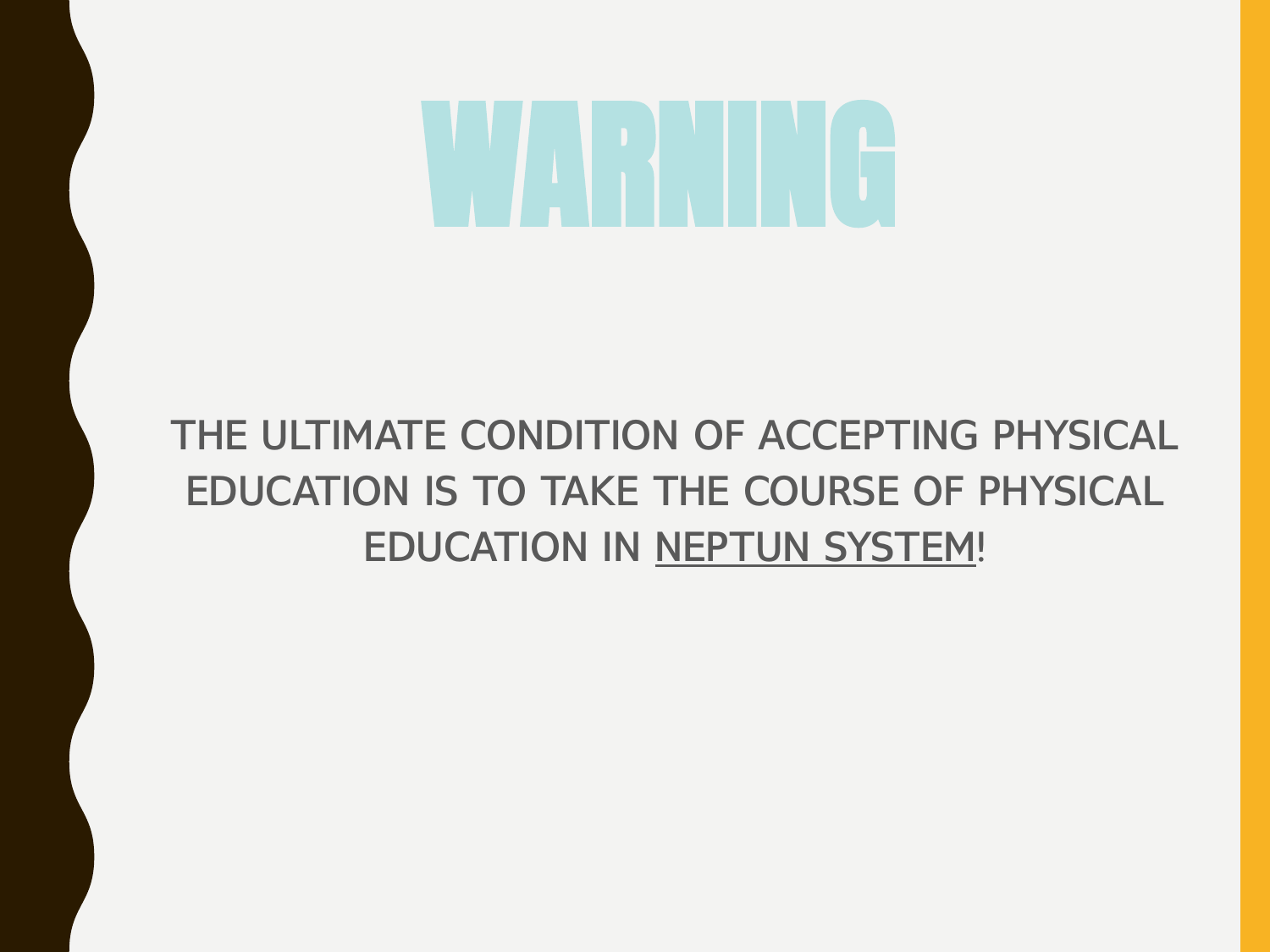

# WARNING
The ultimate condition of accepting physical education is to take the course of PHYSICAL EDUCATION in Neptun system!